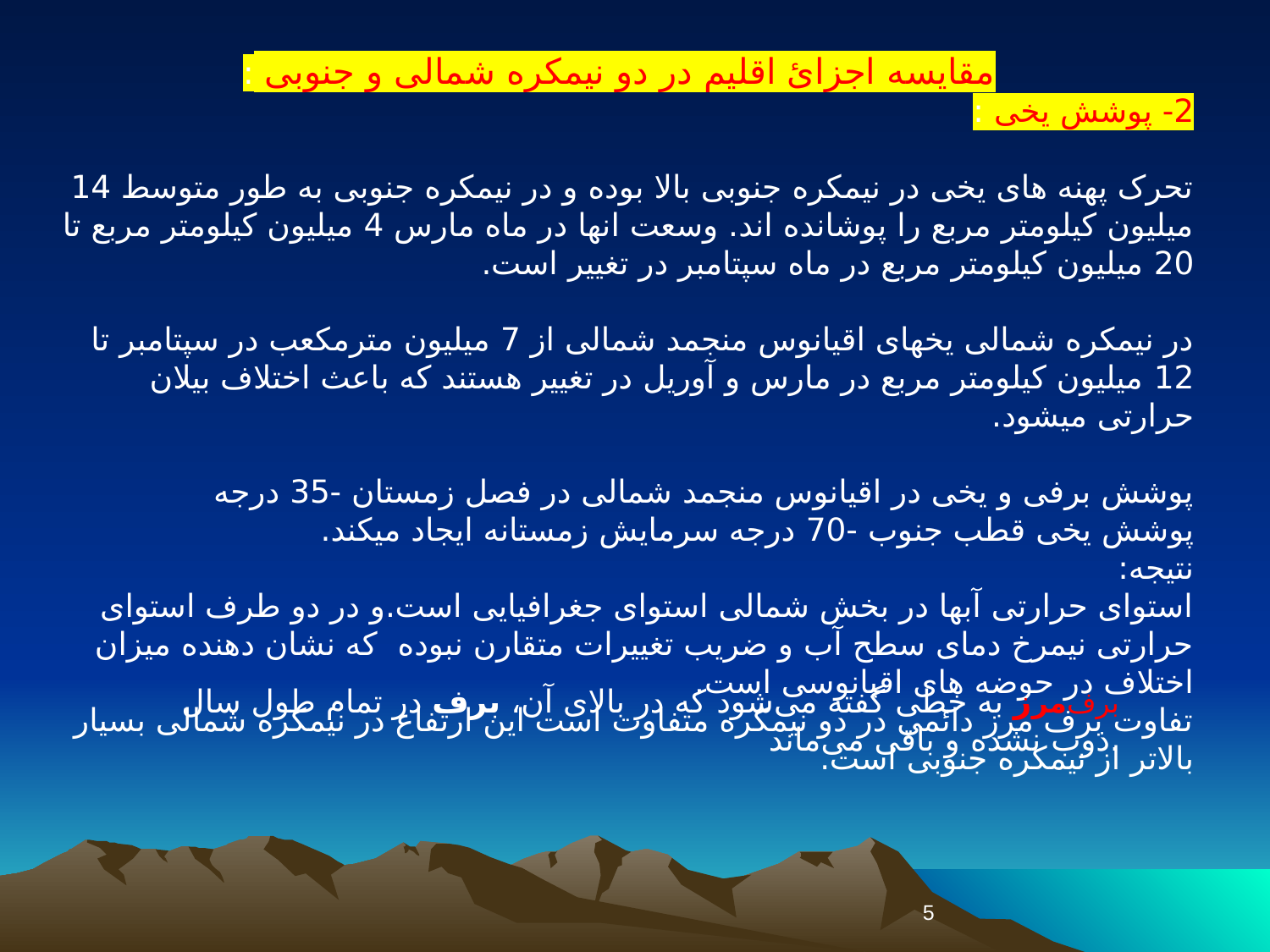

مقایسه اجزائ اقلیم در دو نیمکره شمالی و جنوبی :
2- پوشش یخی :

تحرک پهنه های یخی در نیمکره جنوبی بالا بوده و در نیمکره جنوبی به طور متوسط 14 میلیون کیلومتر مربع را پوشانده اند. وسعت انها در ماه مارس 4 میلیون کیلومتر مربع تا 20 میلیون کیلومتر مربع در ماه سپتامبر در تغییر است.

در نیمکره شمالی یخهای اقیانوس منجمد شمالی از 7 میلیون مترمکعب در سپتامبر تا 12 میلیون کیلومتر مربع در مارس و آوریل در تغییر هستند که باعث اختلاف بیلان حرارتی میشود.

پوشش برفی و یخی در اقیانوس منجمد شمالی در فصل زمستان -35 درجه
پوشش یخی قطب جنوب -70 درجه سرمایش زمستانه ایجاد میکند.
نتیجه:
استوای حرارتی آبها در بخش شمالی استوای جغرافیایی است.و در دو طرف استوای حرارتی نیمرخ دمای سطح آب و ضریب تغییرات متقارن نبوده  که نشان دهنده میزان اختلاف در حوضه های اقیانوسی است.
تفاوت برف مرز دائمی در دو نیمکره متفاوت است این ارتفاع در نیمکره شمالی بسیار بالاتر از نیمکره جنوبی است.
برف‌مرز به خطی گفته می‌شود که در بالای آن، برف در تمام طول سال ذوب نشده و باقی می‌ماند.
5